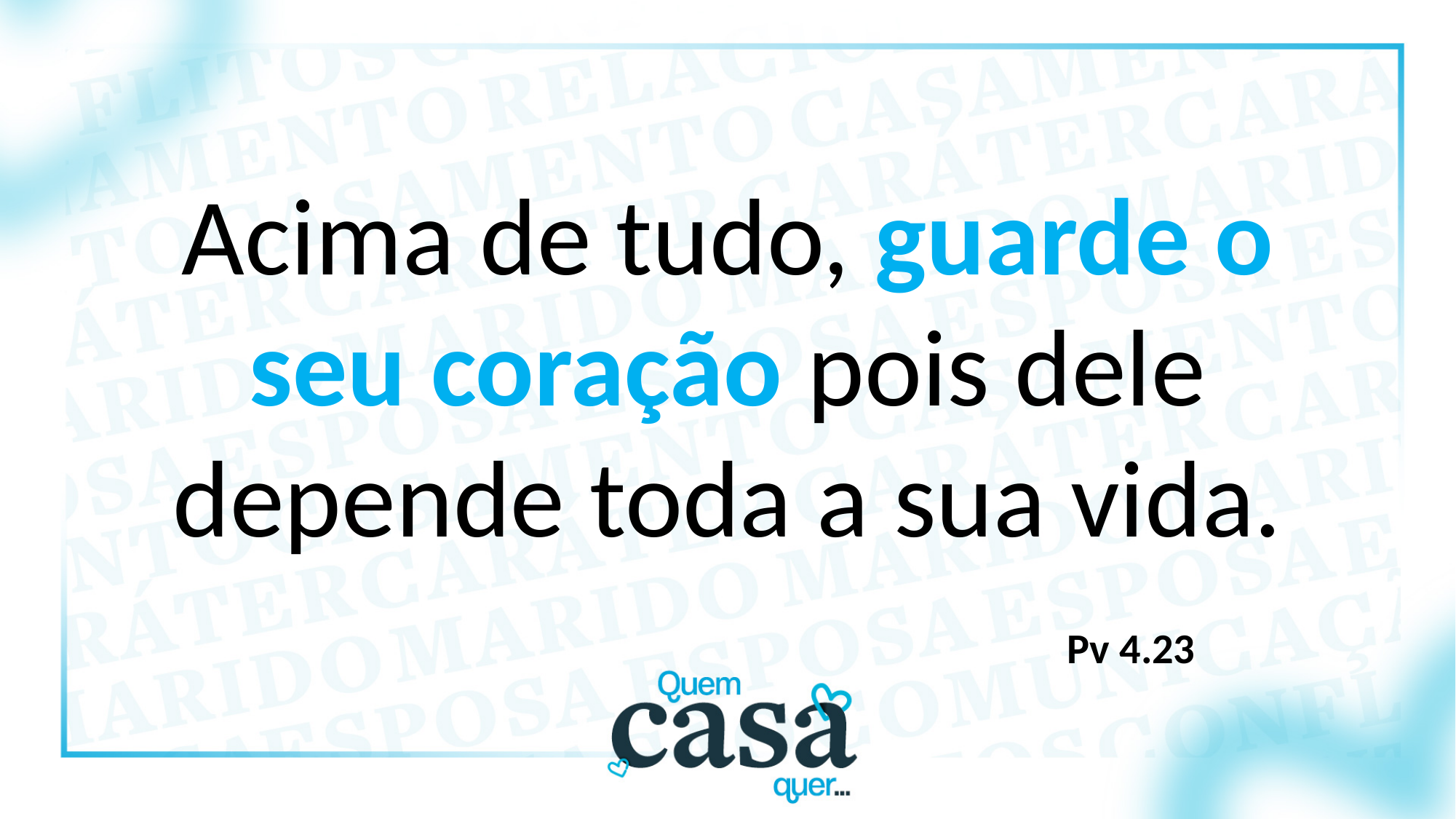

Acima de tudo, guarde o seu coração pois dele depende toda a sua vida.
Pv 4.23